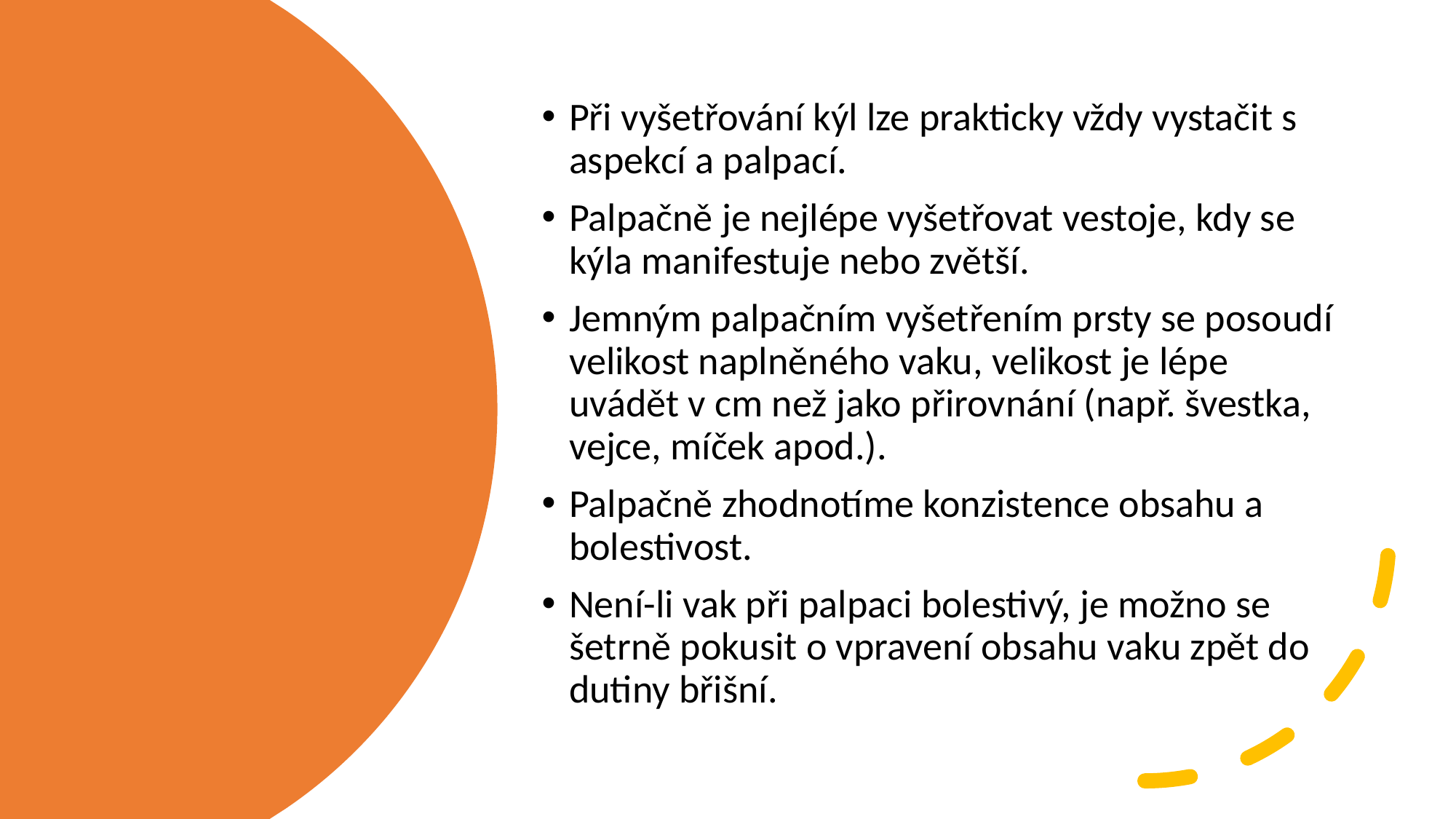

Při vyšetřování kýl lze prakticky vždy vystačit s aspekcí a palpací.
Palpačně je nejlépe vyšetřovat vestoje, kdy se kýla manifestuje nebo zvětší.
Jemným palpačním vyšetřením prsty se posoudí velikost naplněného vaku, velikost je lépe uvádět v cm než jako přirovnání (např. švestka, vejce, míček apod.).
Palpačně zhodnotíme konzistence obsahu a bolestivost.
Není-li vak při palpaci bolestivý, je možno se šetrně pokusit o vpravení obsahu vaku zpět do dutiny břišní.
#